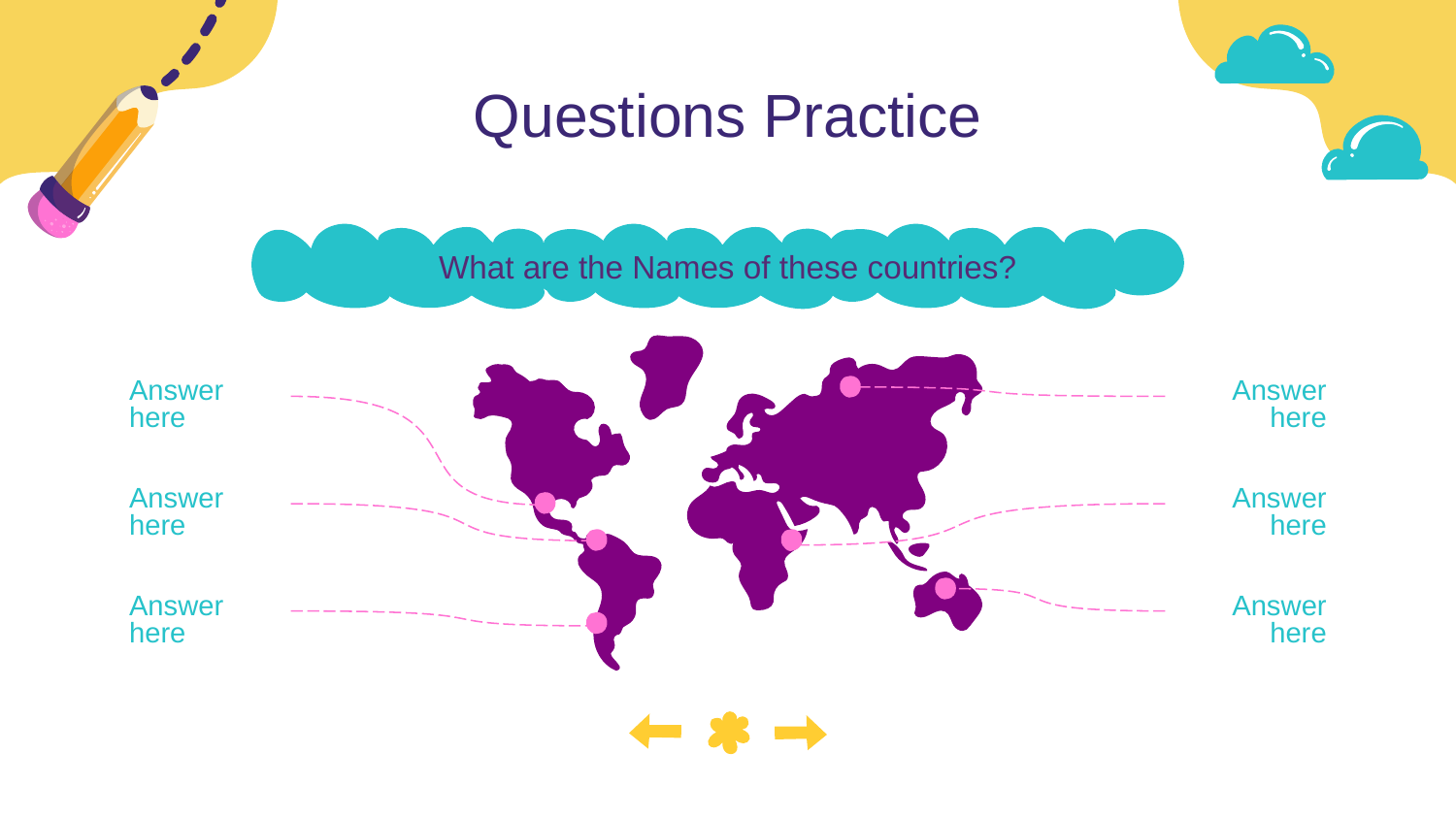

# Questions Practice

What are the Names of these countries?

Answer here
Answer here

Answer here
Answer here

Answer here
Answer here